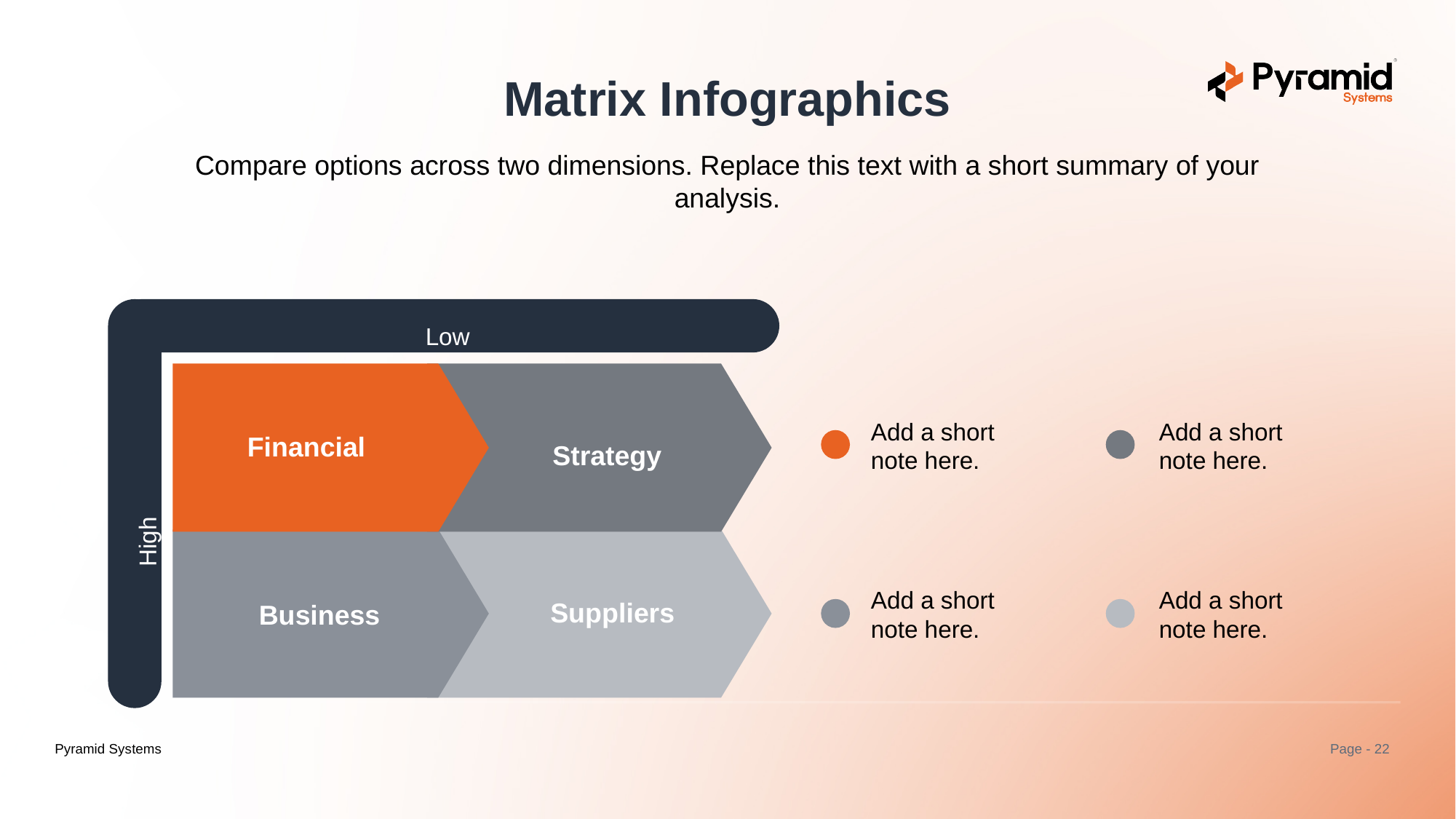

Matrix Infographics
Compare options across two dimensions. Replace this text with a short summary of your analysis.

Low

Add a short note here.
Add a short note here.
Financial

Strategy

High
Add a short note here.
Add a short note here.
Suppliers
Business